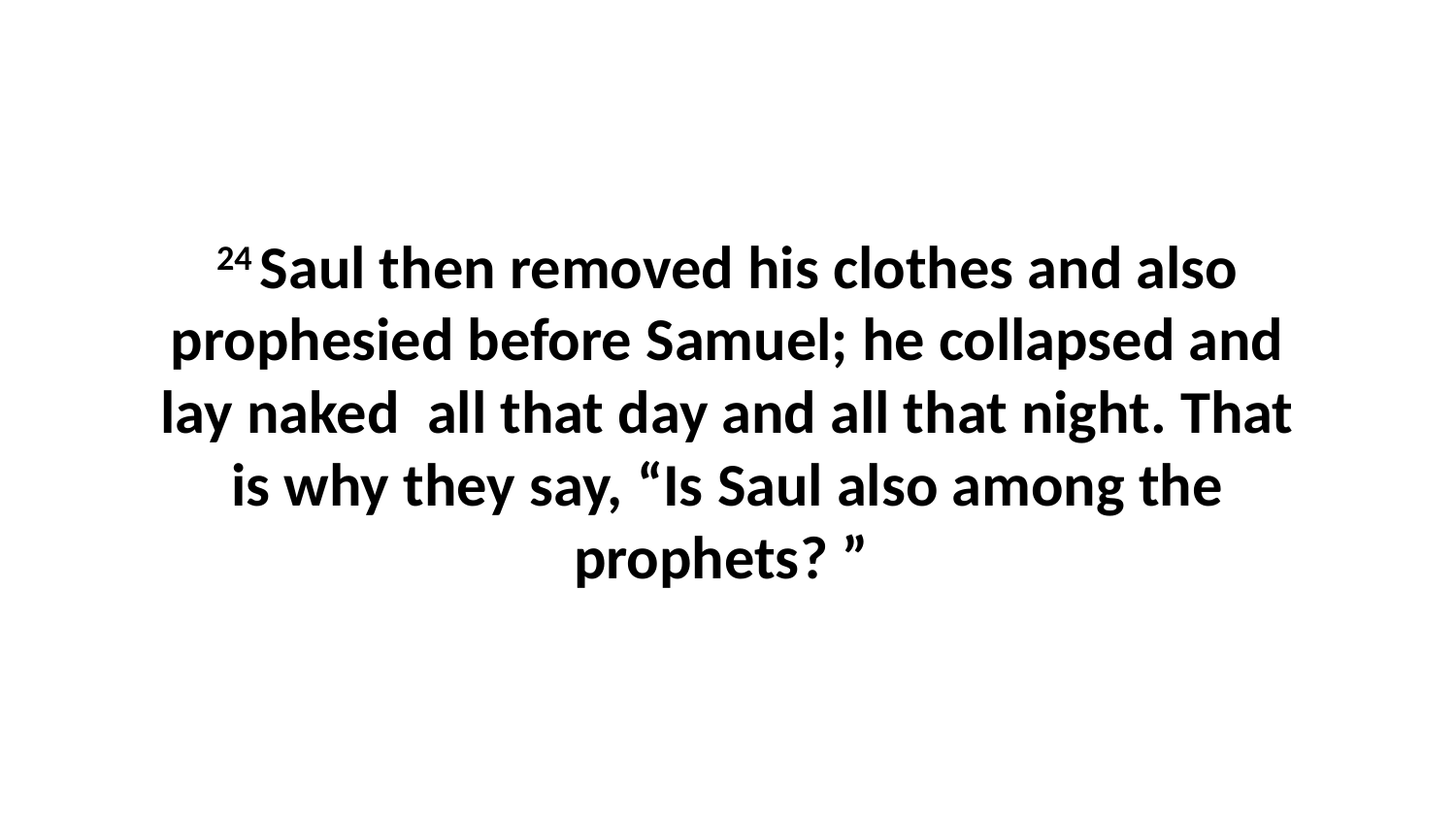

24 Saul then removed his clothes and also prophesied before Samuel; he collapsed and lay naked  all that day and all that night. That is why they say, “Is Saul also among the prophets? ”